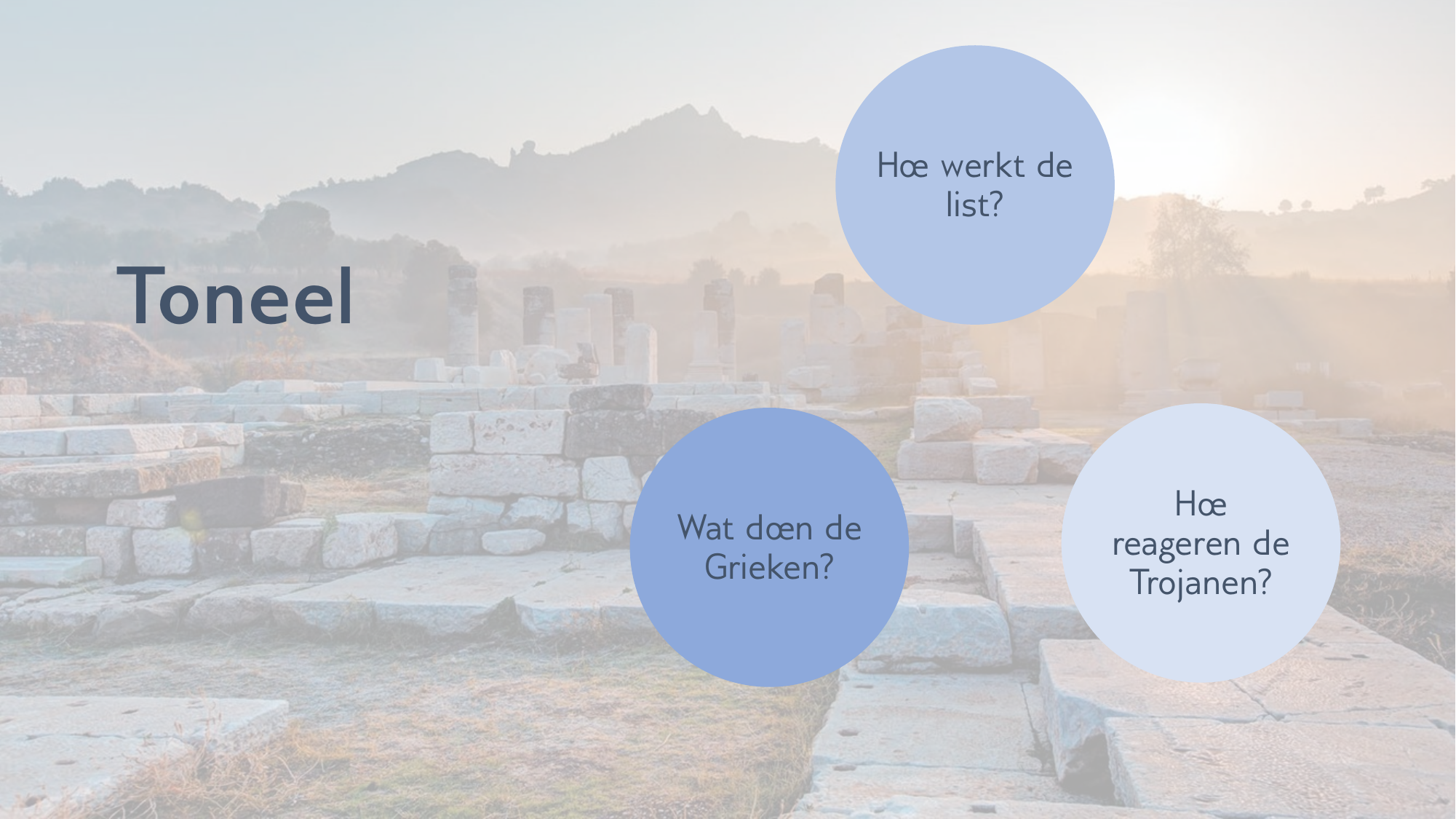

In welke goden geloofden de oude Grieken?

Hoe reageren de Trojanen?
Wat doen de Grieken?

Hoe werkt de list?
# Toneel